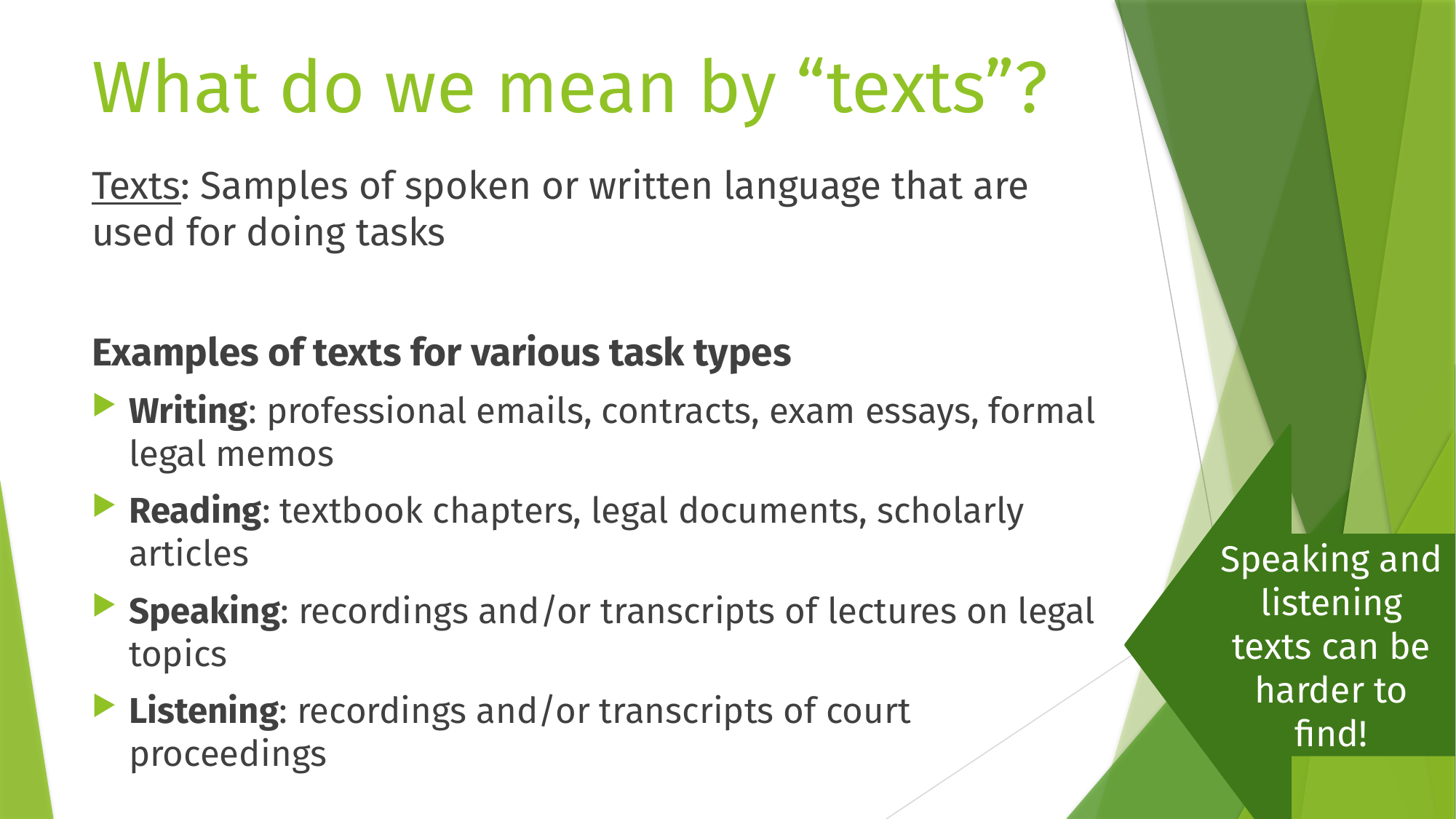

# What do we mean by “texts”?
Texts: Samples of spoken or written language that are used for doing tasks

Examples of texts for various task types
Writing: professional emails, contracts, exam essays, formal legal memos
Reading: textbook chapters, legal documents, scholarly articles
Speaking: recordings and/or transcripts of lectures on legal topics
Listening: recordings and/or transcripts of court proceedings

Speaking and listening texts can be harder to find!